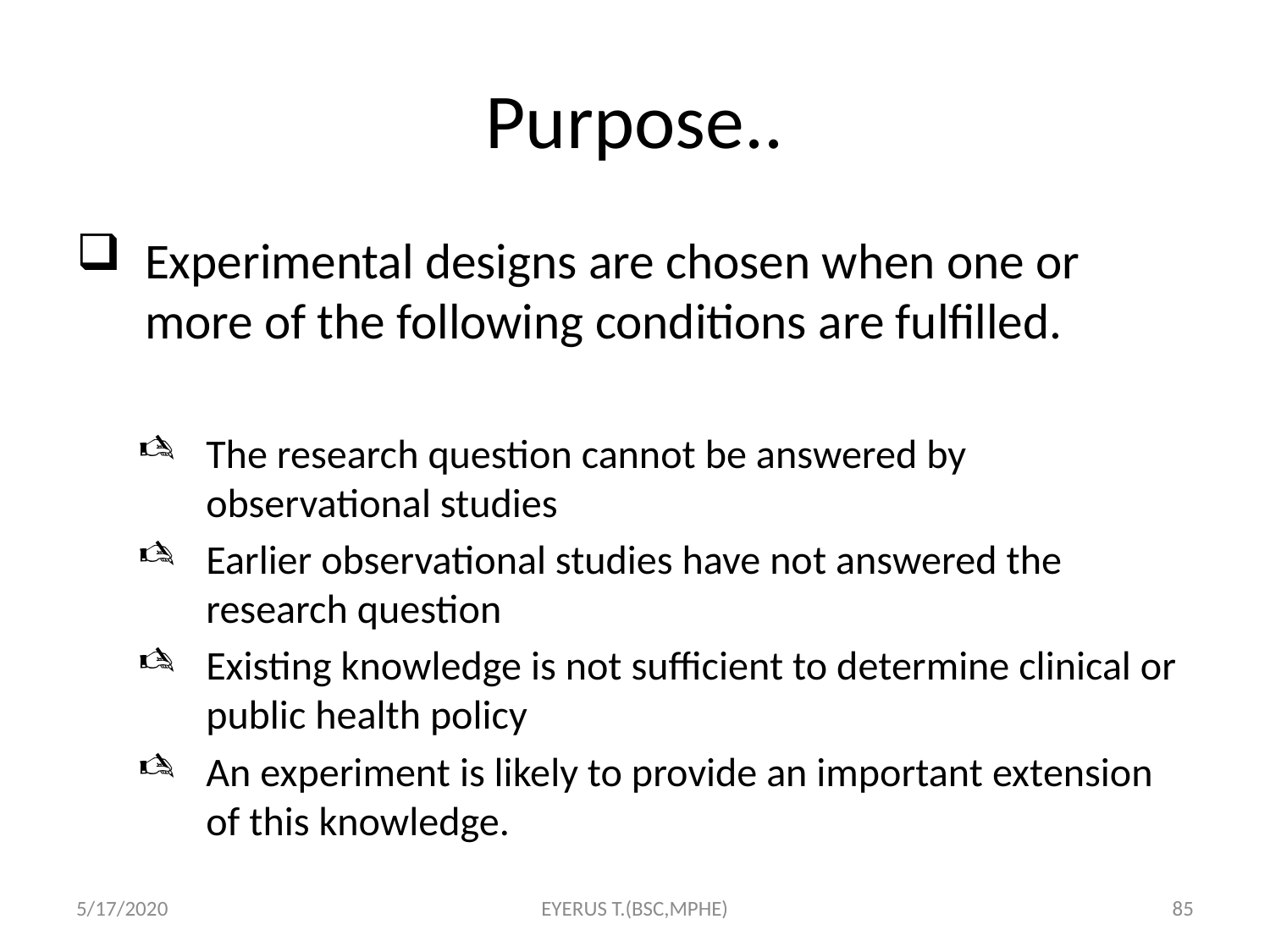

# Purpose..
Experimental designs are chosen when one or more of the following conditions are fulfilled.

The research question cannot be answered by observational studies
Earlier observational studies have not answered the research question
Existing knowledge is not sufficient to determine clinical or public health policy
An experiment is likely to provide an important extension of this knowledge.

5/17/2020
EYERUS T.(BSC,MPHE)
85